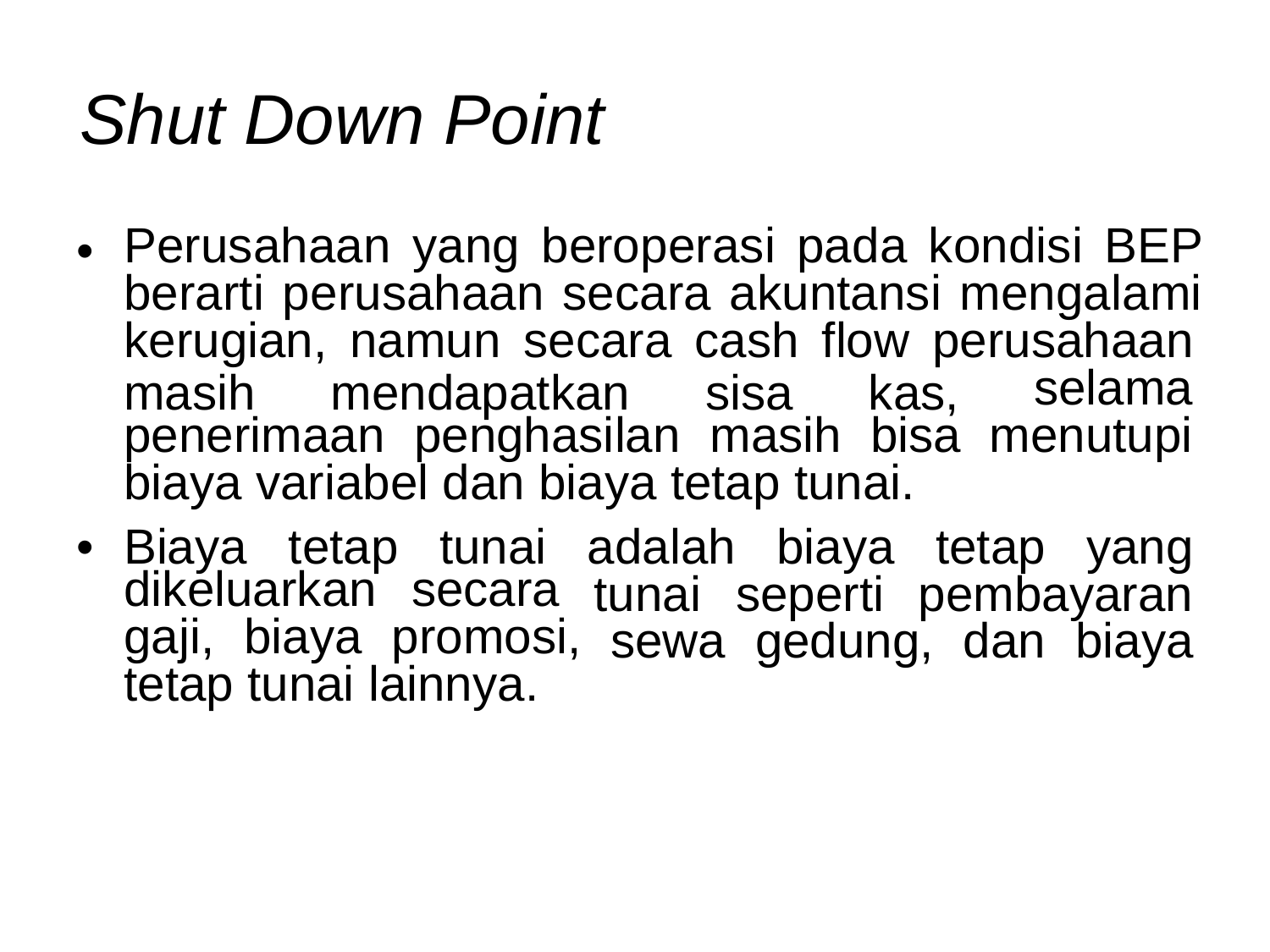

Shut Down Point
•
Perusahaan yang beroperasi pada kondisi BEP berarti perusahaan secara akuntansi mengalami kerugian, namun secara cash flow perusahaan
masih
mendapatkan
sisa
kas,
selama menutupi
penerimaan  penghasilan  masih  bisa biaya variabel dan biaya tetap tunai.
•
Biaya
tetap  tunai
adalah
biaya
tetap
yang
dikeluarkan  secara gaji,  biaya  promosi, tetap tunai lainnya.
tunai  seperti
pembayaran
sewa
gedung,  dan  biaya